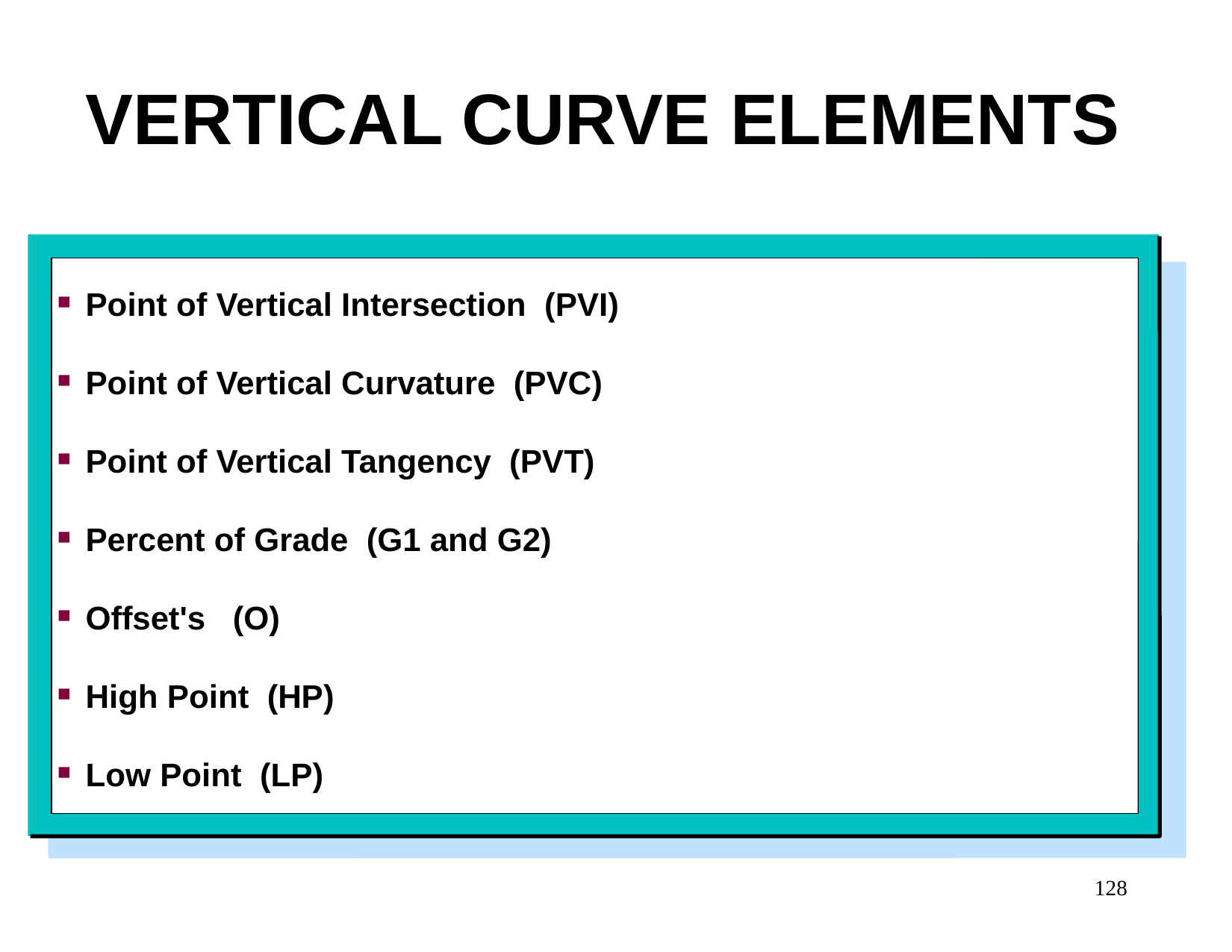

VERTICAL CURVE ELEMENTS

Point of Vertical Intersection  (PVI)
Point of Vertical Curvature  (PVC)
Point of Vertical Tangency  (PVT)
Percent of Grade  (G1 and G2)
Offset's   (O)
High Point  (HP)
Low Point  (LP)
128